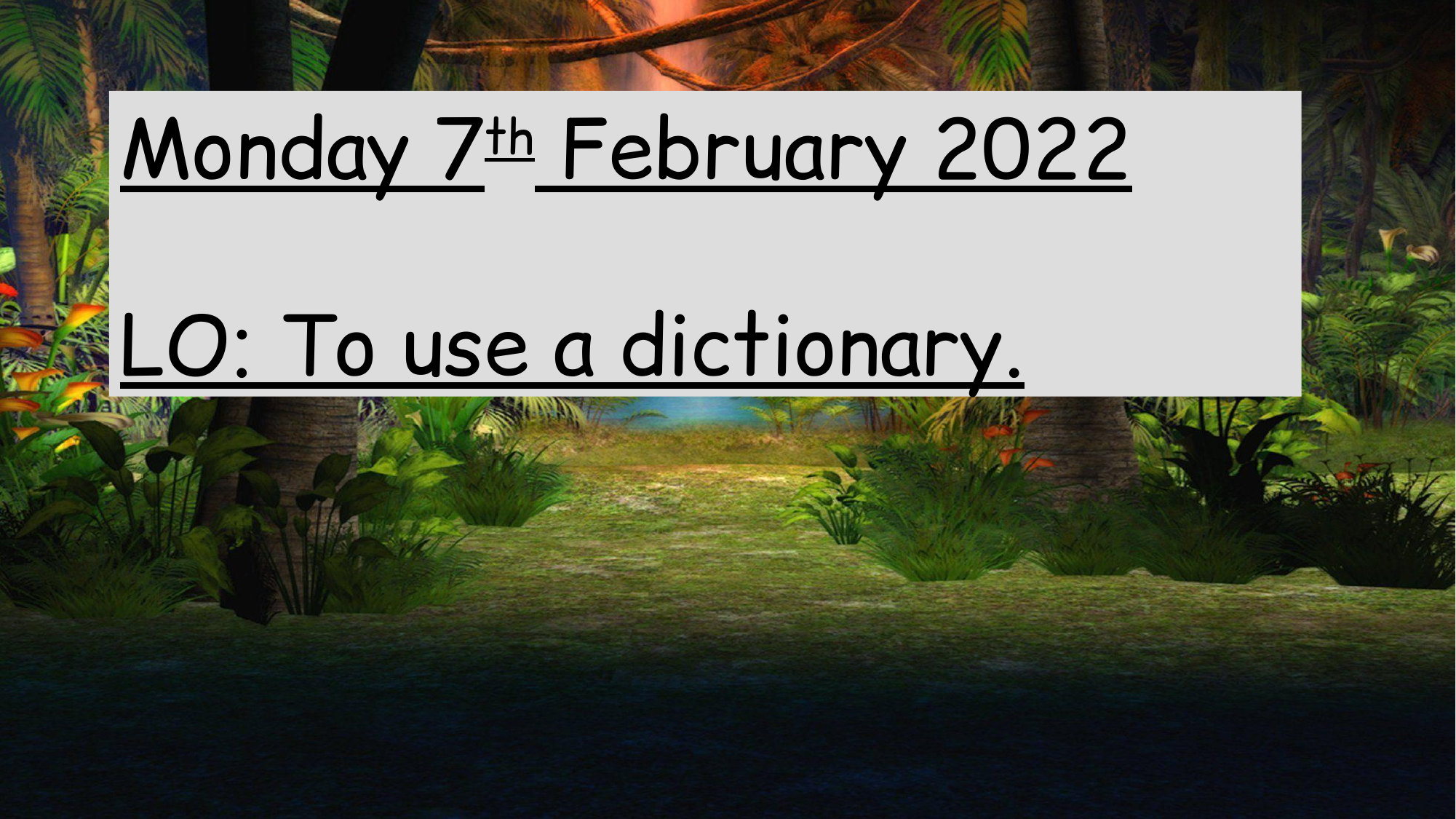

Monday 7th February 2022

LO: To use a dictionary.